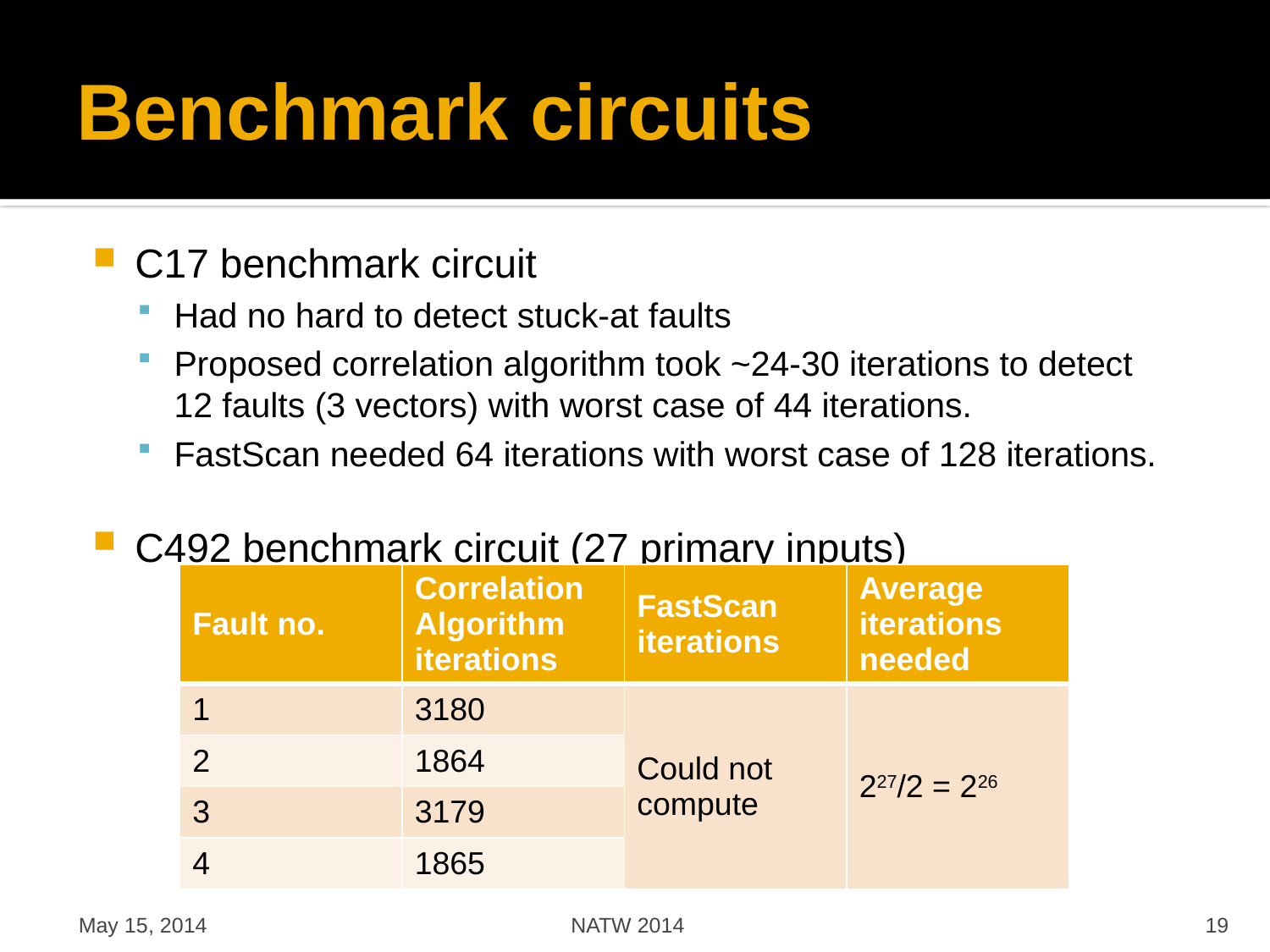

# Benchmark circuits
C17 benchmark circuit
Had no hard to detect stuck-at faults
Proposed correlation algorithm took ~24-30 iterations to detect 12 faults (3 vectors) with worst case of 44 iterations.
FastScan needed 64 iterations with worst case of 128 iterations.

C492 benchmark circuit (27 primary inputs)
| Fault no. | Correlation Algorithm iterations | FastScan iterations | Average iterations needed |
| --- | --- | --- | --- |
| 1 | 3180 | Could not compute | 227/2 = 226 |
| 2 | 1864 |  |  |
| 3 | 3179 |  |  |
| 4 | 1865 |  |  |
May 15, 2014
NATW 2014
19